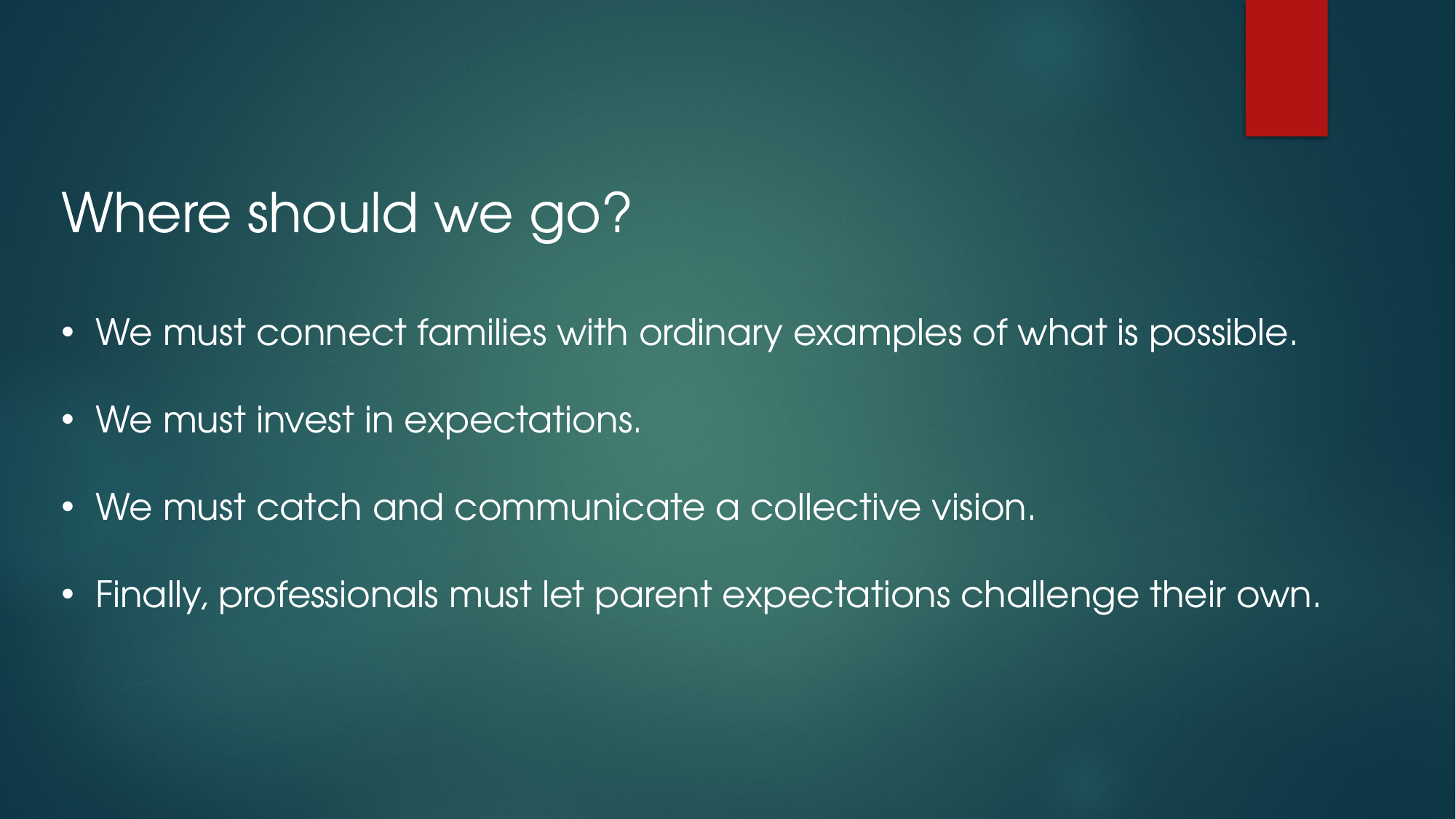

Where should we go?

We must connect families with ordinary examples of what is possible.
We must invest in expectations.

We must catch and communicate a collective vision.

Finally, professionals must let parent expectations challenge their own.